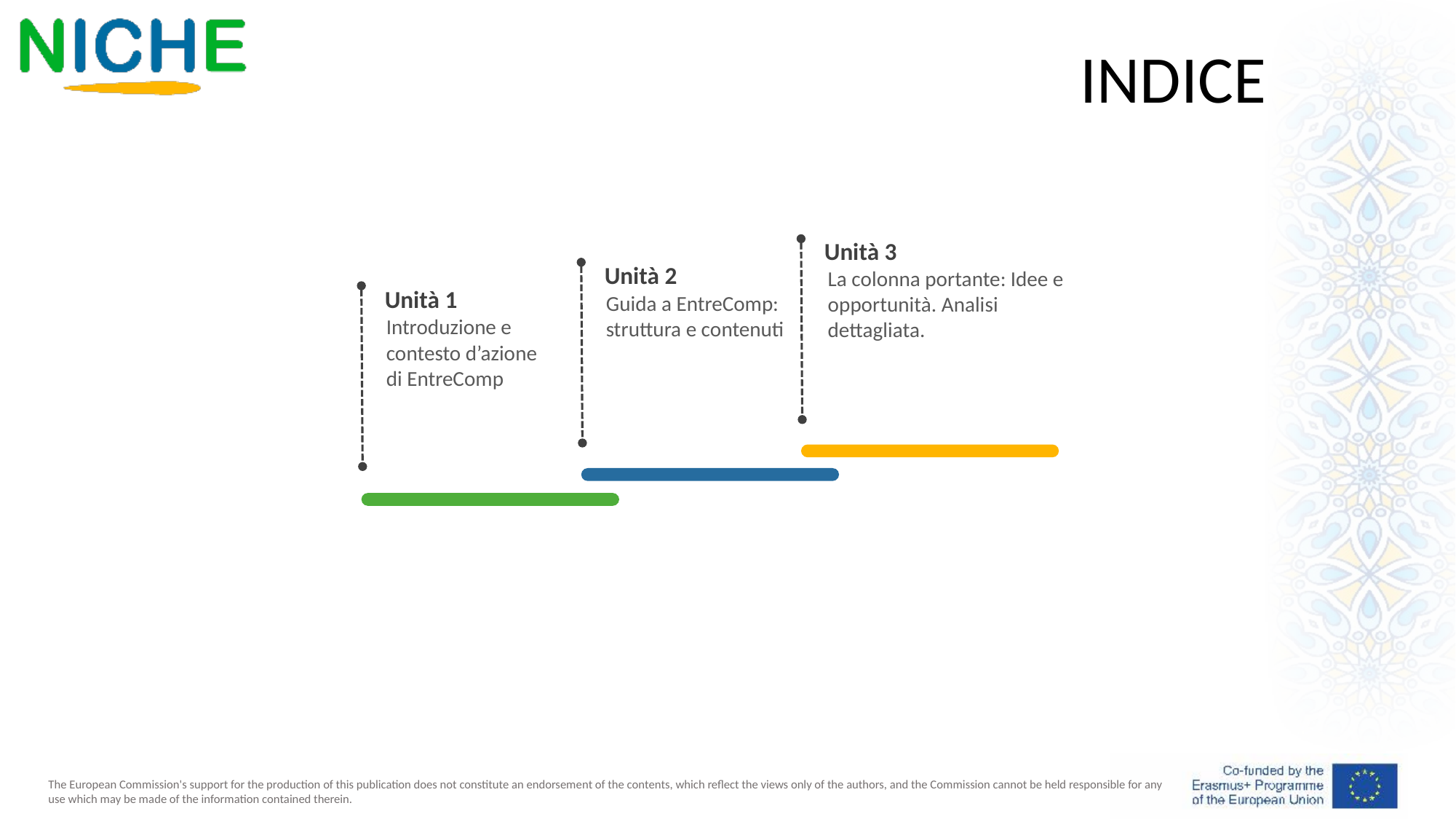

INDICE

Unità 3
La colonna portante: Idee e opportunità. Analisi dettagliata.
Unità 2
Guida a EntreComp: struttura e contenuti
Unità 1
Introduzione e contesto d’azione di EntreComp